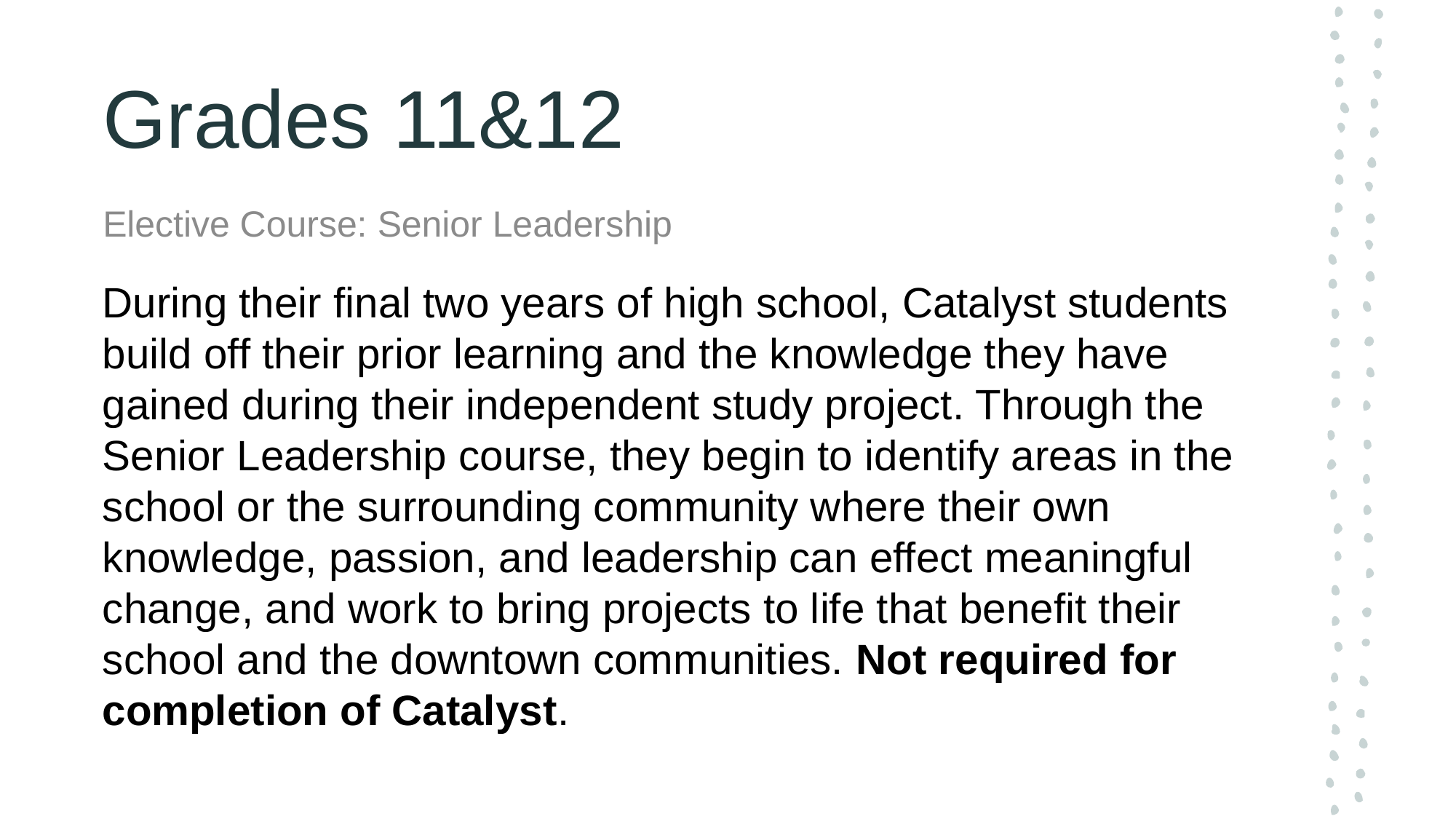

# Grades 11&12
Elective Course: Senior Leadership
During their final two years of high school, Catalyst students build off their prior learning and the knowledge they have gained during their independent study project. Through the Senior Leadership course, they begin to identify areas in the school or the surrounding community where their own knowledge, passion, and leadership can effect meaningful change, and work to bring projects to life that benefit their school and the downtown communities. Not required for completion of Catalyst.